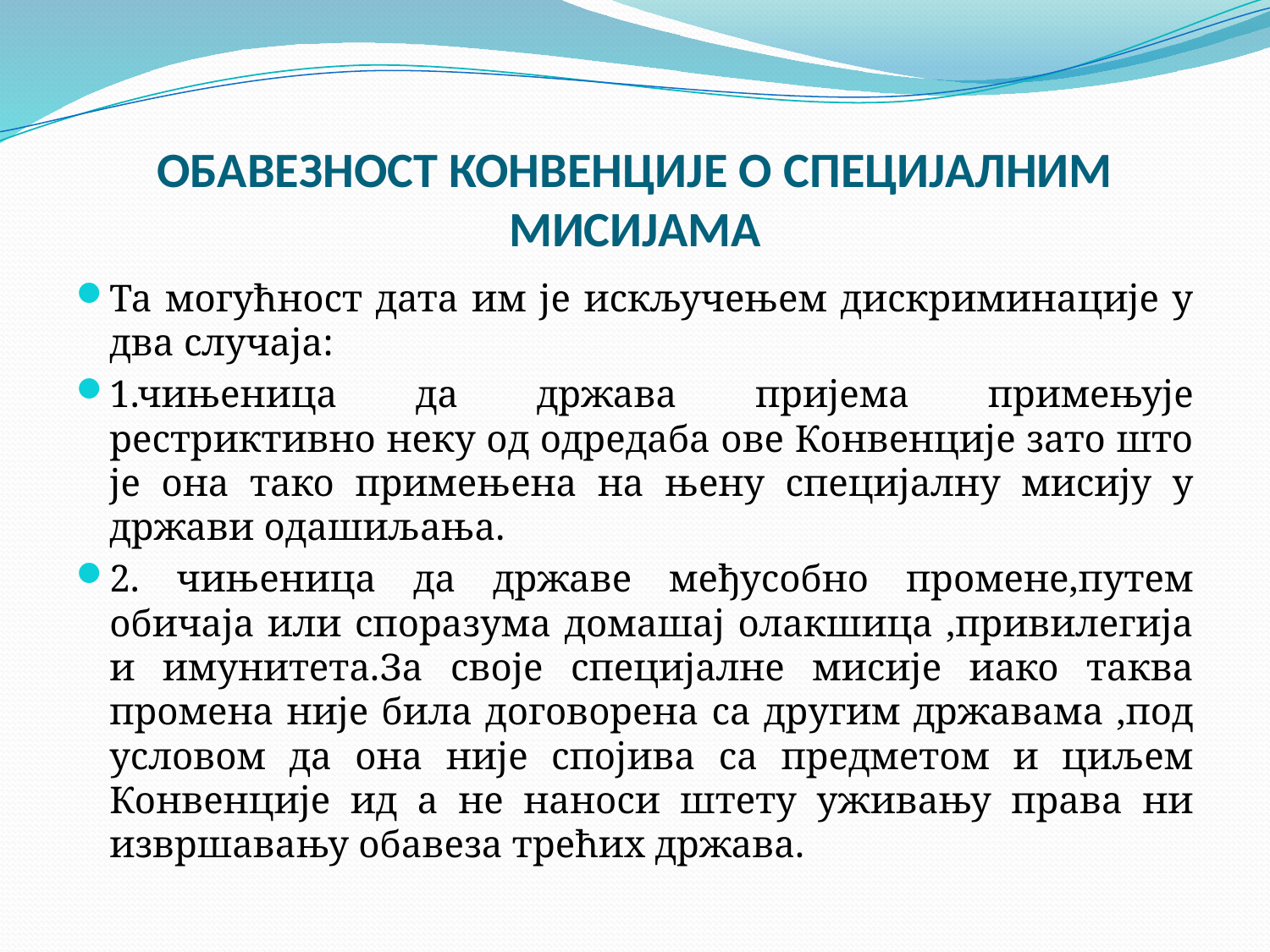

# ОБАВЕЗНОСТ КОНВЕНЦИЈЕ О СПЕЦИЈАЛНИМ МИСИЈАМА
Та могућност дата им је искључењем дискриминације у два случаја:
1.чињеница да држава пријема примењује рестриктивно неку од одредаба ове Конвенције зато што је она тако примењена на њену специјалну мисију у држави одашиљања.
2. чињеница да државе међусобно промене,путем обичаја или споразума домашај олакшица ,привилегија и имунитета.За своје специјалне мисије иако таква промена није била договорена са другим државама ,под условом да она није спојива са предметом и циљем Конвенције ид а не наноси штету уживању права ни извршавању обавеза трећих држава.